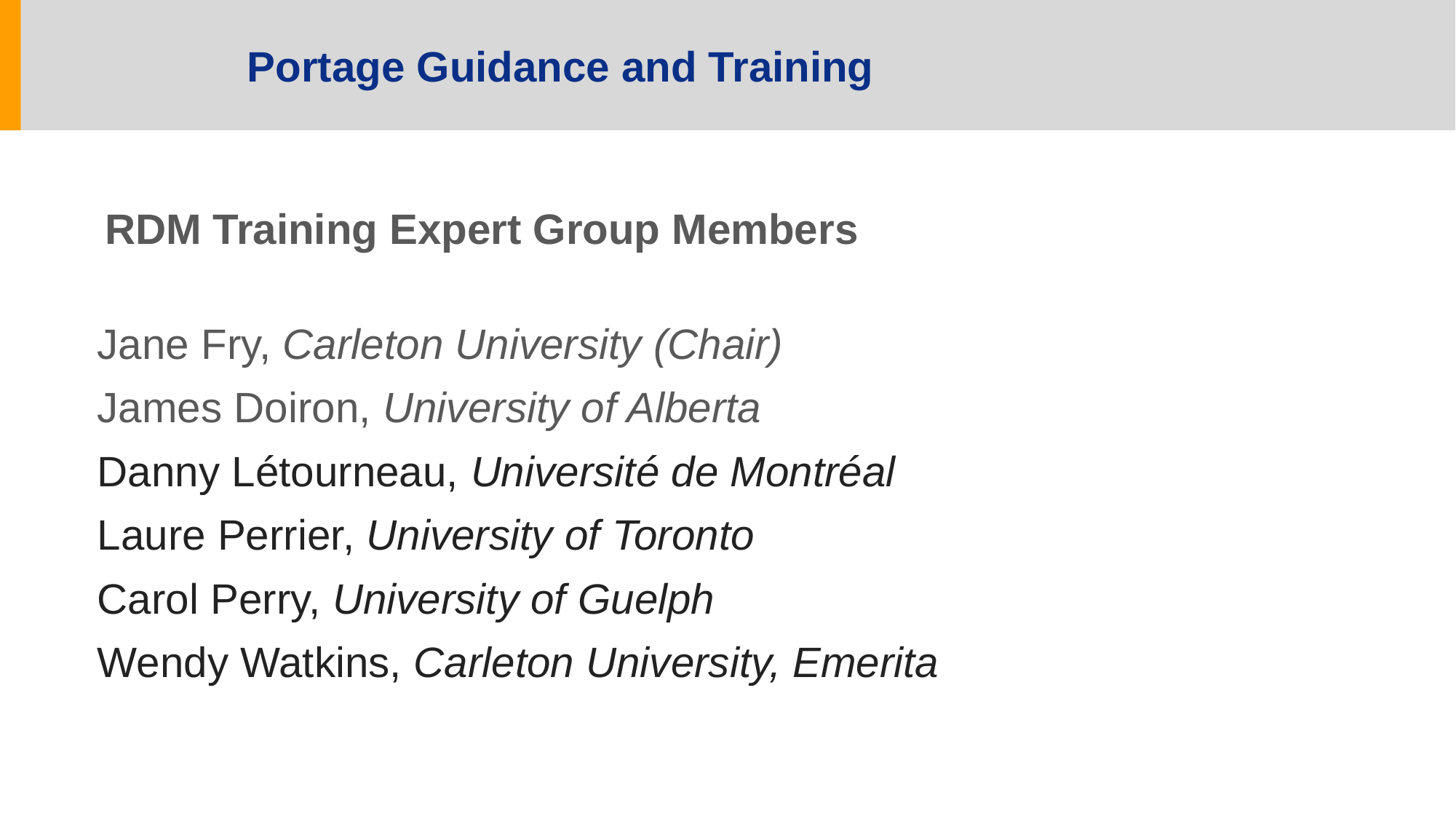

# Portage Guidance and Training
RDM Training Expert Group Members
Jane Fry, Carleton University (Chair)
James Doiron, University of Alberta
Danny Létourneau, Université de Montréal
Laure Perrier, University of Toronto
Carol Perry, University of Guelph
Wendy Watkins, Carleton University, Emerita